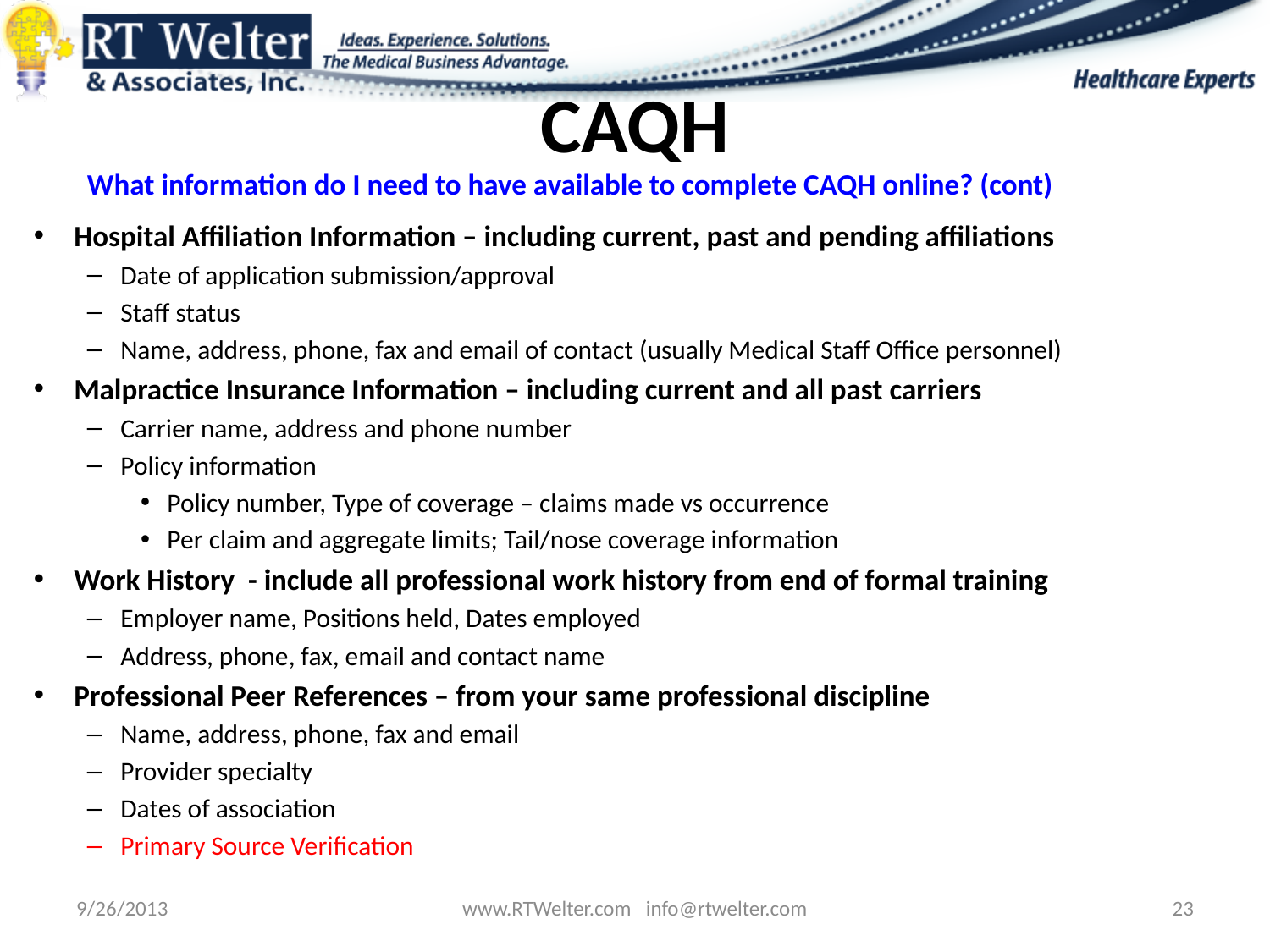

# CAQH
What information do I need to have available to complete CAQH online? (cont)

Hospital Affiliation Information – including current, past and pending affiliations
Date of application submission/approval
Staff status
Name, address, phone, fax and email of contact (usually Medical Staff Office personnel)
Malpractice Insurance Information – including current and all past carriers
Carrier name, address and phone number
Policy information
Policy number, Type of coverage – claims made vs occurrence
Per claim and aggregate limits; Tail/nose coverage information
Work History  - include all professional work history from end of formal training
Employer name, Positions held, Dates employed
Address, phone, fax, email and contact name
Professional Peer References – from your same professional discipline
Name, address, phone, fax and email
Provider specialty
Dates of association
Primary Source Verification

9/26/2013
www.RTWelter.com   info@rtwelter.com
23